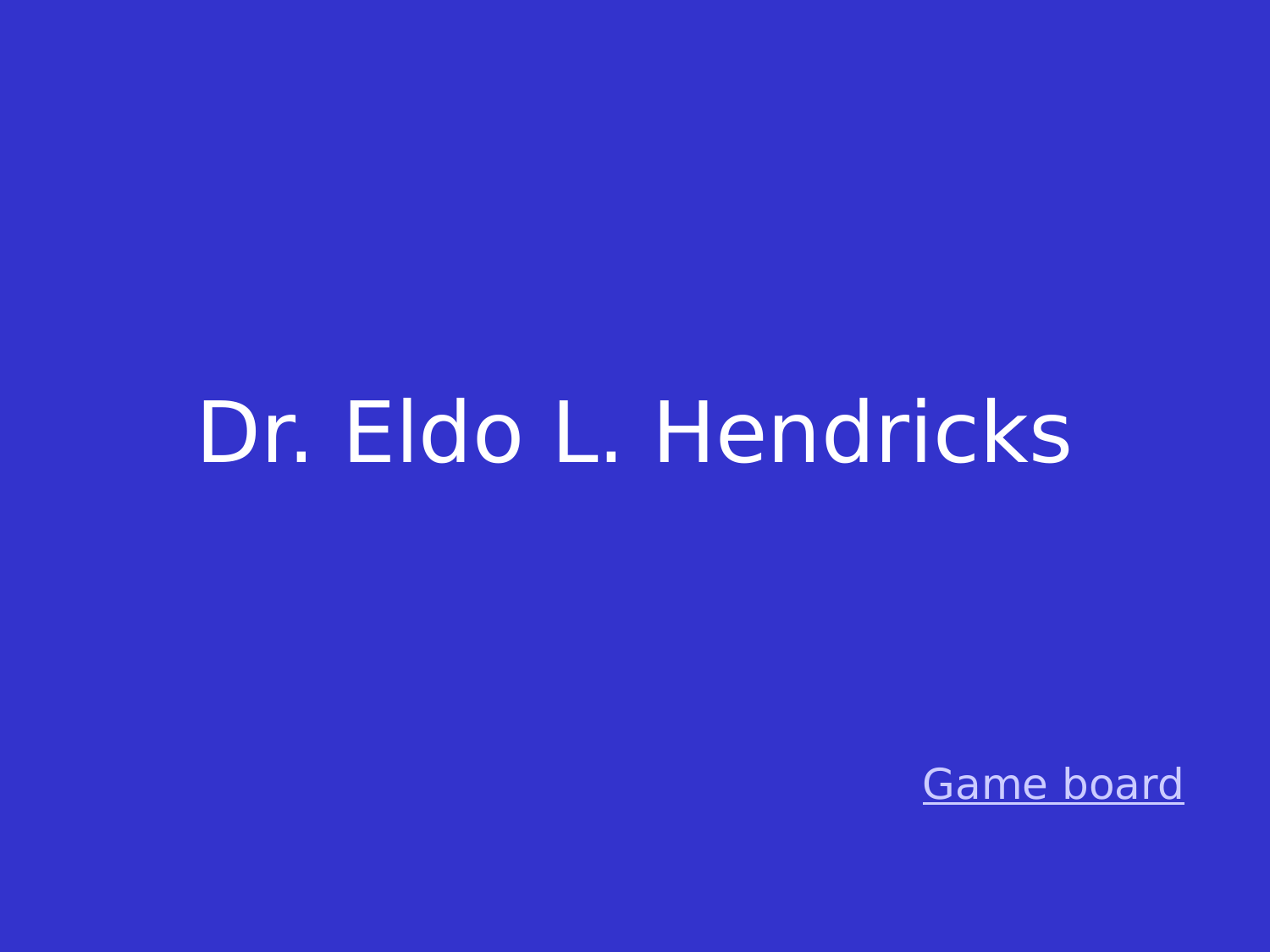

# Dr. Eldo L. Hendricks
Game board